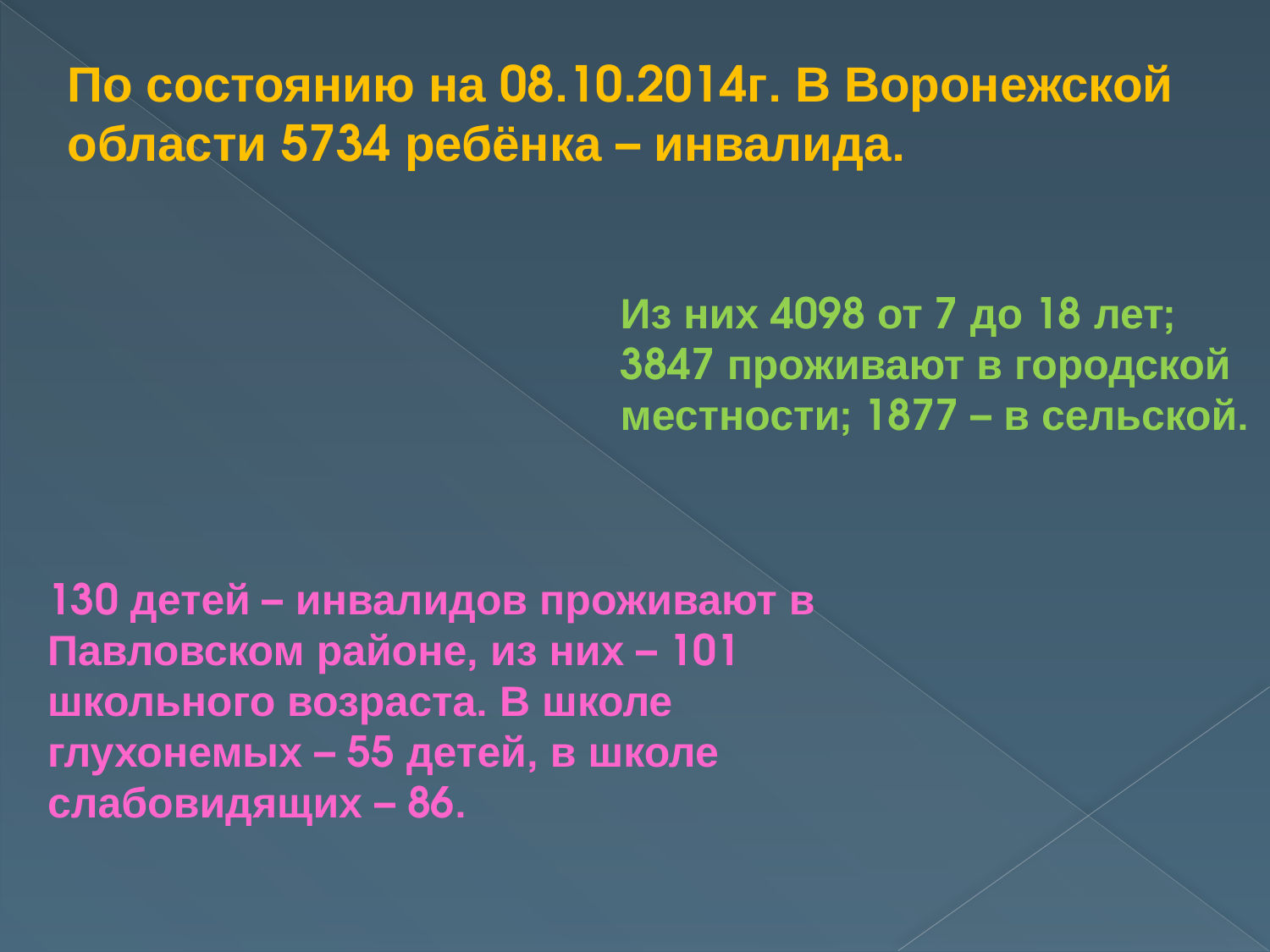

По состоянию на 08.10.2014г. В Воронежской области 5734 ребёнка – инвалида.
Из них 4098 от 7 до 18 лет; 3847 проживают в городской местности; 1877 – в сельской.
130 детей – инвалидов проживают в Павловском районе, из них – 101 школьного возраста. В школе глухонемых – 55 детей, в школе слабовидящих – 86.